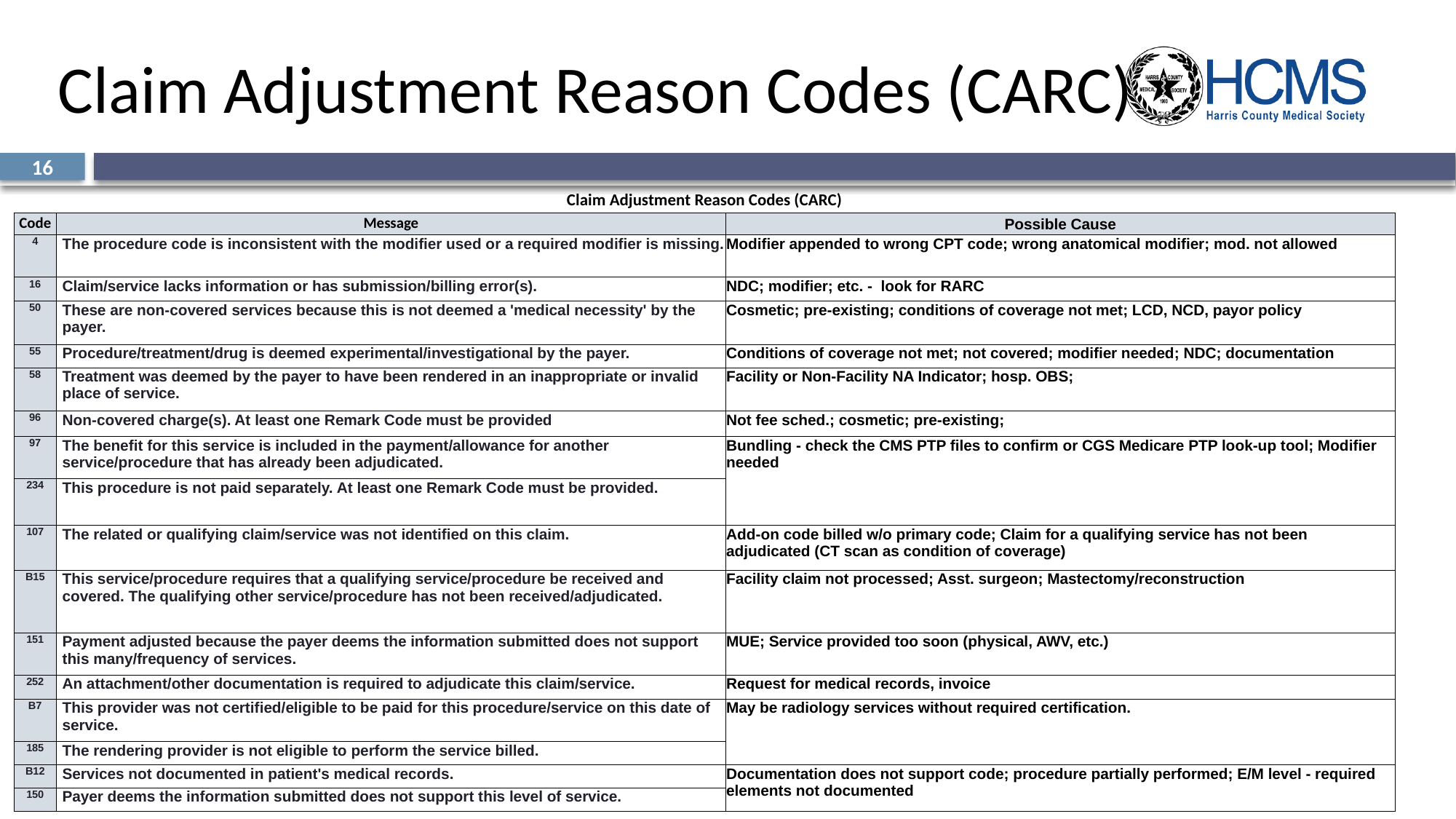

# Claim Adjustment Reason Codes (CARC)
16
| Claim Adjustment Reason Codes (CARC) |  |  |
| --- | --- | --- |
| Code | Message | Possible Cause |
| 4 | The procedure code is inconsistent with the modifier used or a required modifier is missing. | Modifier appended to wrong CPT code; wrong anatomical modifier; mod. not allowed |
| 16 | Claim/service lacks information or has submission/billing error(s). | NDC; modifier; etc. - look for RARC |
| 50 | These are non-covered services because this is not deemed a 'medical necessity' by the payer. | Cosmetic; pre-existing; conditions of coverage not met; LCD, NCD, payor policy |
| 55 | Procedure/treatment/drug is deemed experimental/investigational by the payer. | Conditions of coverage not met; not covered; modifier needed; NDC; documentation |
| 58 | Treatment was deemed by the payer to have been rendered in an inappropriate or invalid place of service. | Facility or Non-Facility NA Indicator; hosp. OBS; |
| 96 | Non-covered charge(s). At least one Remark Code must be provided | Not fee sched.; cosmetic; pre-existing; |
| 97 | The benefit for this service is included in the payment/allowance for another service/procedure that has already been adjudicated. | Bundling - check the CMS PTP files to confirm or CGS Medicare PTP look-up tool; Modifier needed |
| 234 | This procedure is not paid separately. At least one Remark Code must be provided. |  |
| 107 | The related or qualifying claim/service was not identified on this claim. | Add-on code billed w/o primary code; Claim for a qualifying service has not been adjudicated (CT scan as condition of coverage) |
| B15 | This service/procedure requires that a qualifying service/procedure be received and covered. The qualifying other service/procedure has not been received/adjudicated. | Facility claim not processed; Asst. surgeon; Mastectomy/reconstruction |
| 151 | Payment adjusted because the payer deems the information submitted does not support this many/frequency of services. | MUE; Service provided too soon (physical, AWV, etc.) |
| 252 | An attachment/other documentation is required to adjudicate this claim/service. | Request for medical records, invoice |
| B7 | This provider was not certified/eligible to be paid for this procedure/service on this date of service. | May be radiology services without required certification. |
| 185 | The rendering provider is not eligible to perform the service billed. |  |
| B12 | Services not documented in patient's medical records. | Documentation does not support code; procedure partially performed; E/M level - required elements not documented |
| 150 | Payer deems the information submitted does not support this level of service. |  |